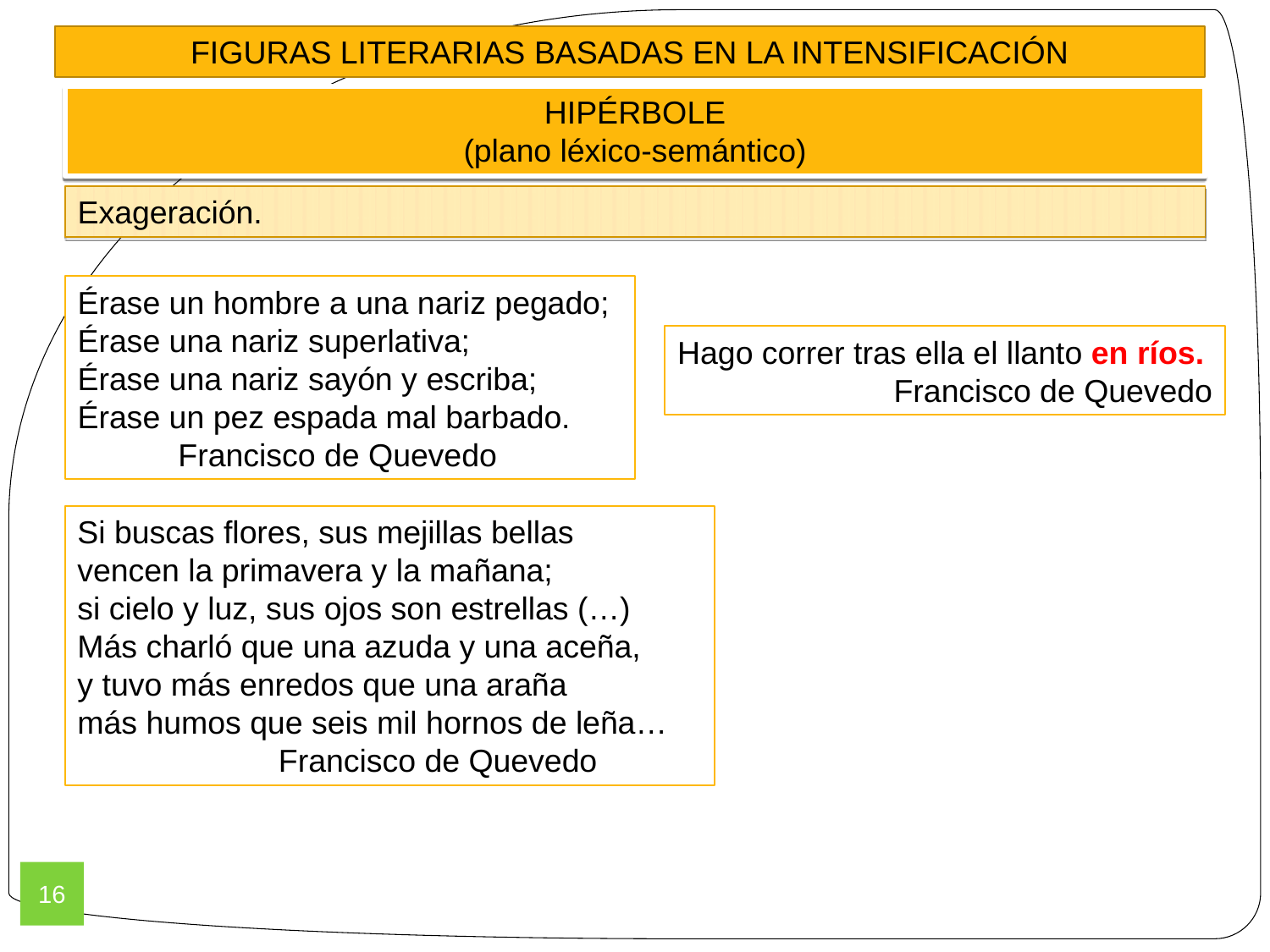

FIGURAS LITERARIAS BASADAS EN LA INTENSIFICACIÓN
HIPÉRBOLE
(plano léxico-semántico)
Exageración.
Érase un hombre a una nariz pegado;
Érase una nariz superlativa;
Érase una nariz sayón y escriba;
Érase un pez espada mal barbado.
	Francisco de Quevedo
Hago correr tras ella el llanto en ríos.
Francisco de Quevedo
Si buscas flores, sus mejillas bellas
vencen la primavera y la mañana;
si cielo y luz, sus ojos son estrellas (…)
Más charló que una azuda y una aceña,
y tuvo más enredos que una araña
más humos que seis mil hornos de leña…
		Francisco de Quevedo
16